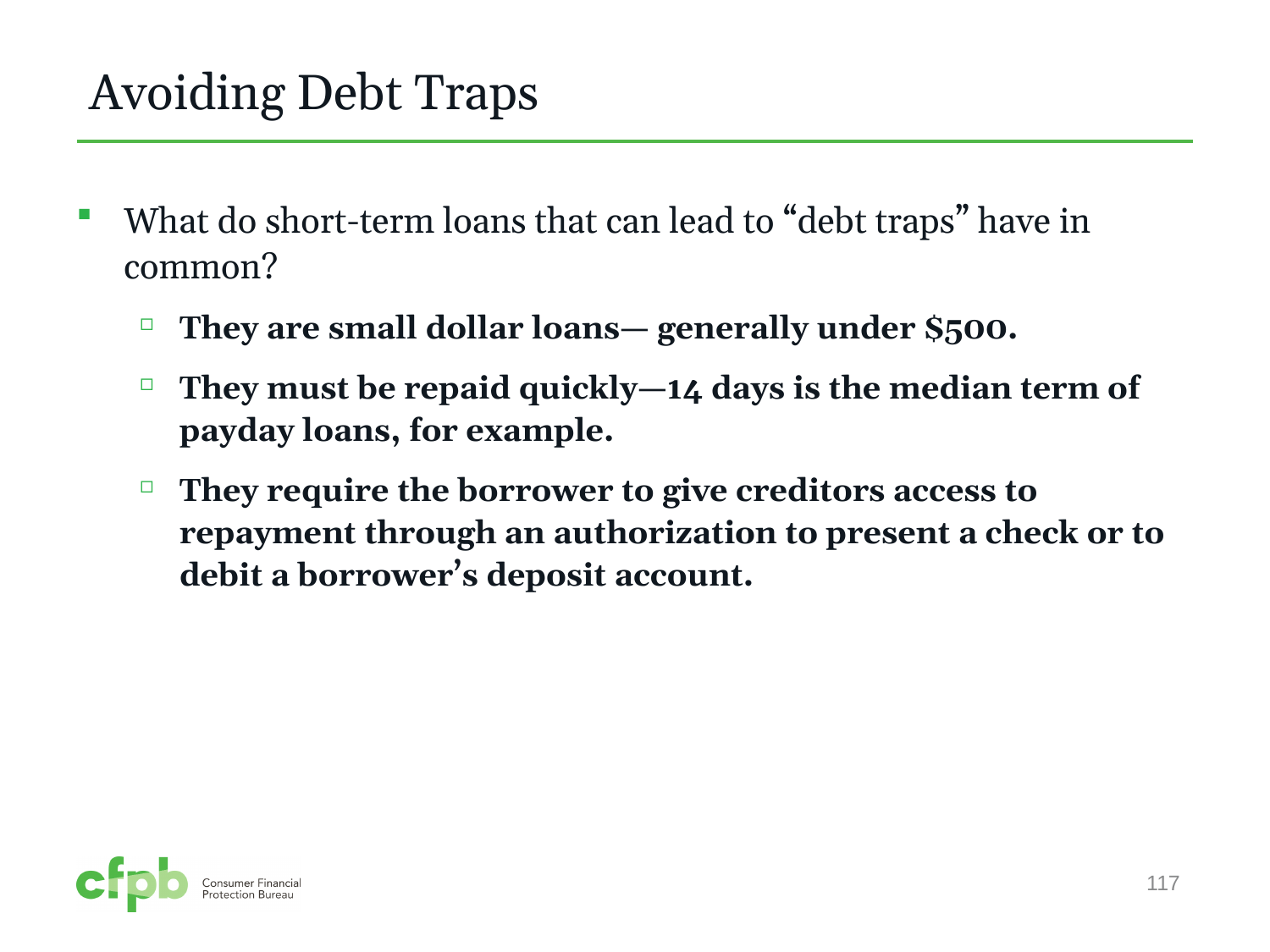

# Avoiding Debt Traps
What do short-term loans that can lead to “debt traps” have in common?
They are small dollar loans— generally under $500.
They must be repaid quickly—14 days is the median term of payday loans, for example.
They require the borrower to give creditors access to repayment through an authorization to present a check or to debit a borrower’s deposit account.

117